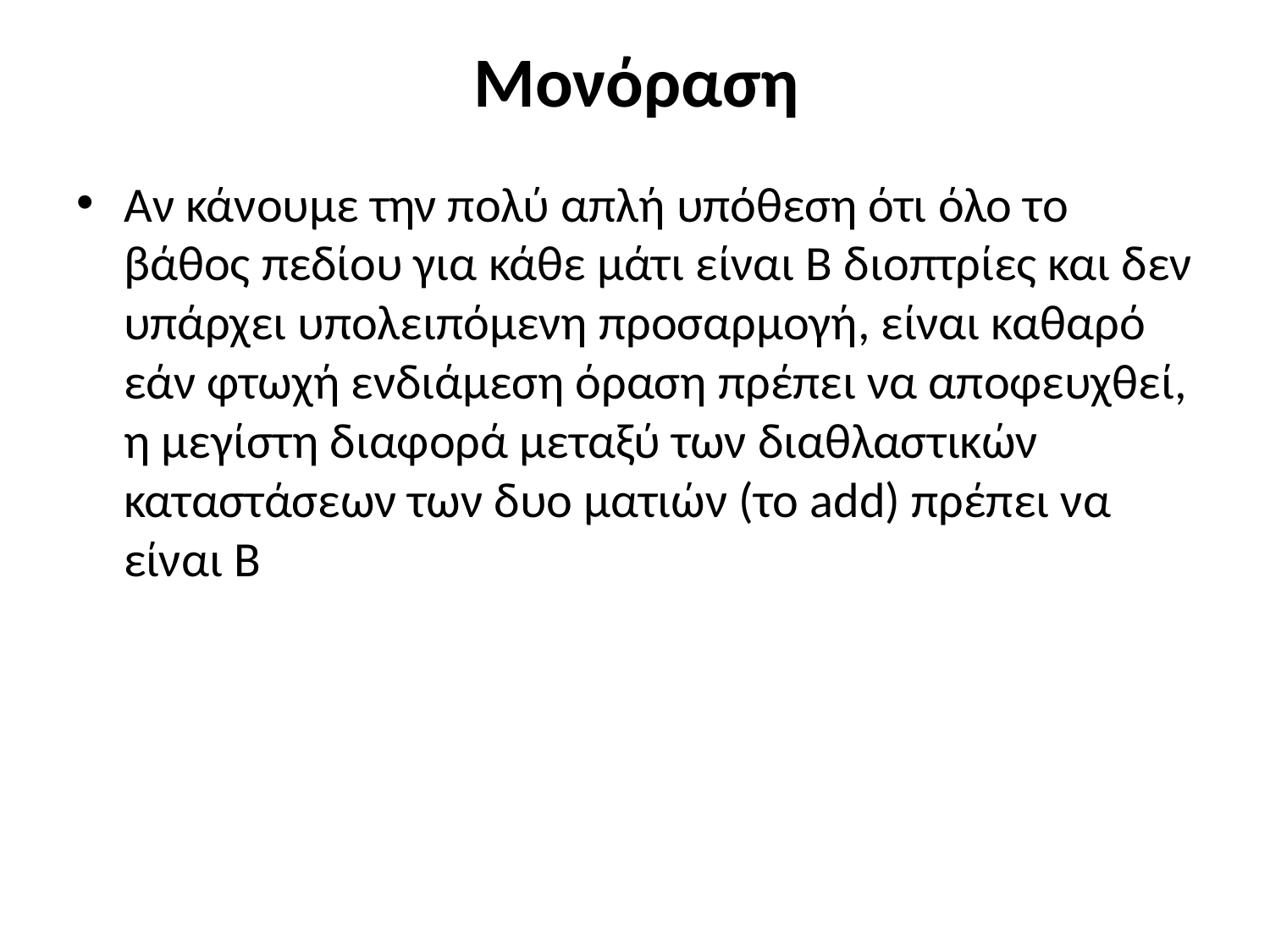

# Μονόραση
Αν κάνουμε την πολύ απλή υπόθεση ότι όλο το βάθος πεδίου για κάθε μάτι είναι Β διοπτρίες και δεν υπάρχει υπολειπόμενη προσαρμογή, είναι καθαρό εάν φτωχή ενδιάμεση όραση πρέπει να αποφευχθεί, η μεγίστη διαφορά μεταξύ των διαθλαστικών καταστάσεων των δυο ματιών (το add) πρέπει να είναι Β